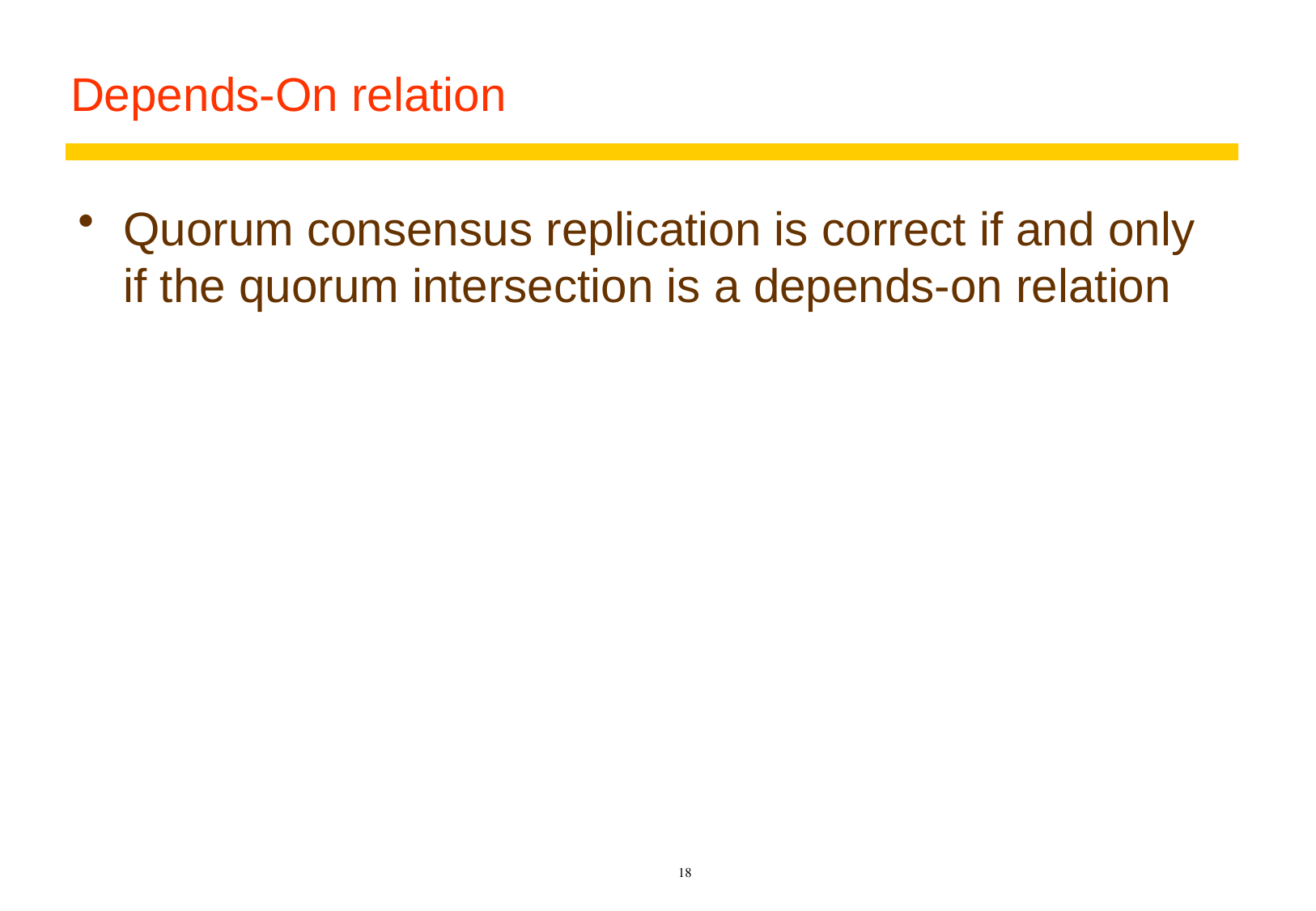

# Depends-On relation
Quorum consensus replication is correct if and only if the quorum intersection is a depends-on relation
18